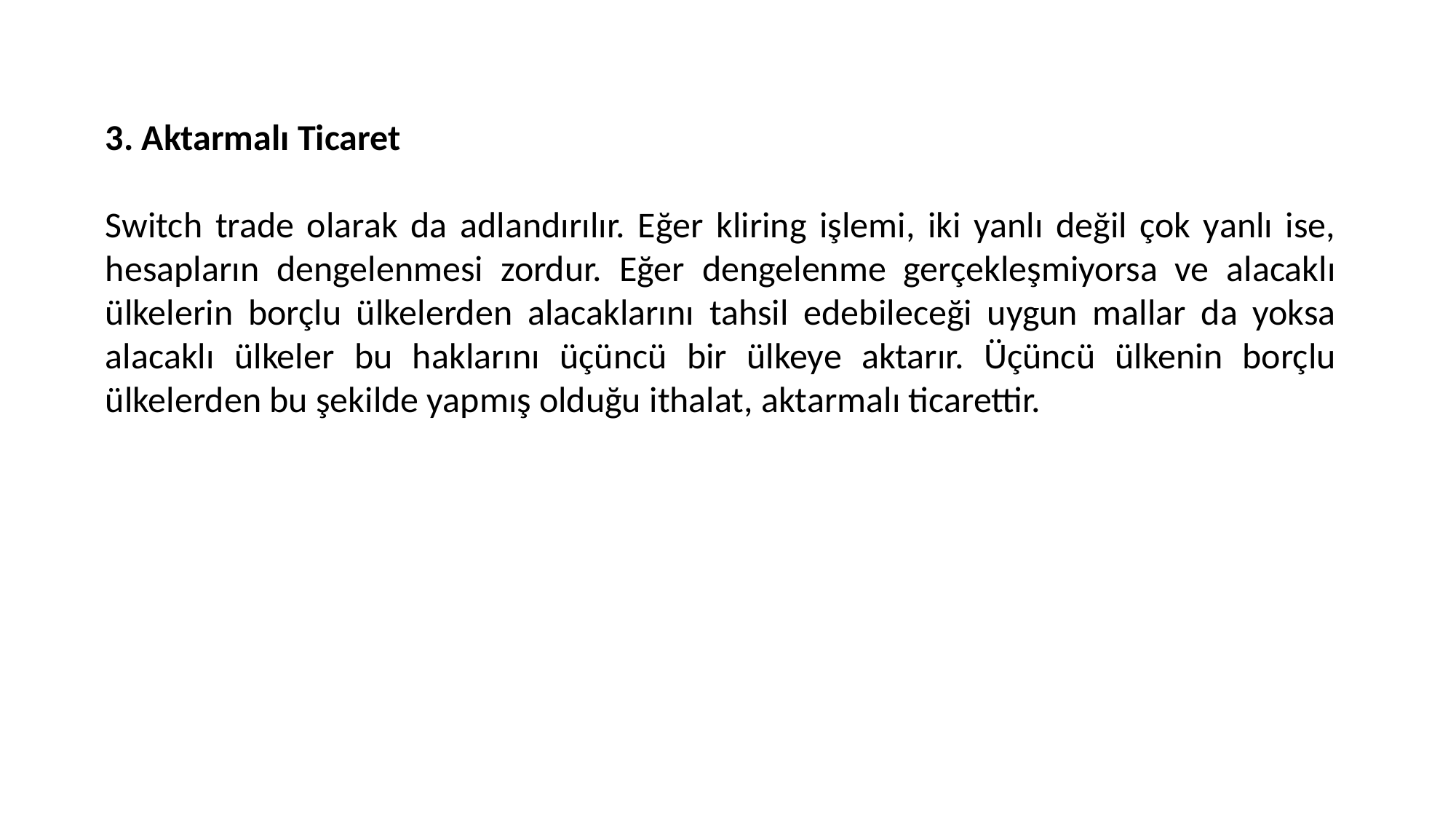

3. Aktarmalı Ticaret

Switch trade olarak da adlandırılır. Eğer kliring işlemi, iki yanlı değil çok yanlı ise, hesapların dengelenmesi zordur. Eğer dengelenme gerçekleşmiyorsa ve alacaklı ülkelerin borçlu ülkelerden alacaklarını tahsil edebileceği uygun mallar da yoksa alacaklı ülkeler bu haklarını üçüncü bir ülkeye aktarır. Üçüncü ülkenin borçlu ülkelerden bu şekilde yapmış olduğu ithalat, aktarmalı ticarettir.